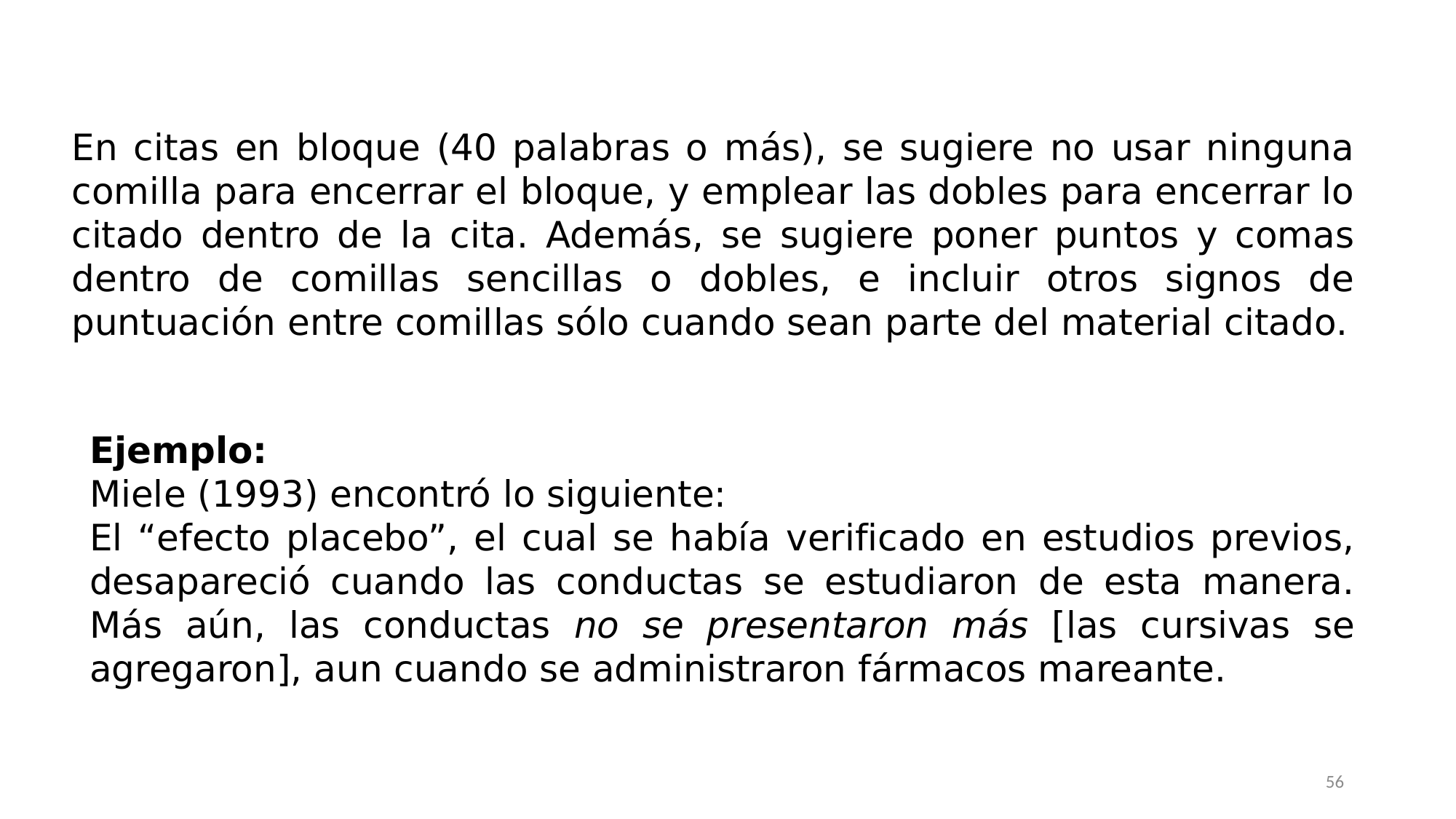

En citas en bloque (40 palabras o más), se sugiere no usar ninguna comilla para encerrar el bloque, y emplear las dobles para encerrar lo citado dentro de la cita. Además, se sugiere poner puntos y comas dentro de comillas sencillas o dobles, e incluir otros signos de puntuación entre comillas sólo cuando sean parte del material citado.
Ejemplo:
Miele (1993) encontró lo siguiente:
El “efecto placebo”, el cual se había verificado en estudios previos, desapareció cuando las conductas se estudiaron de esta manera. Más aún, las conductas no se presentaron más [las cursivas se agregaron], aun cuando se administraron fármacos mareante.
56